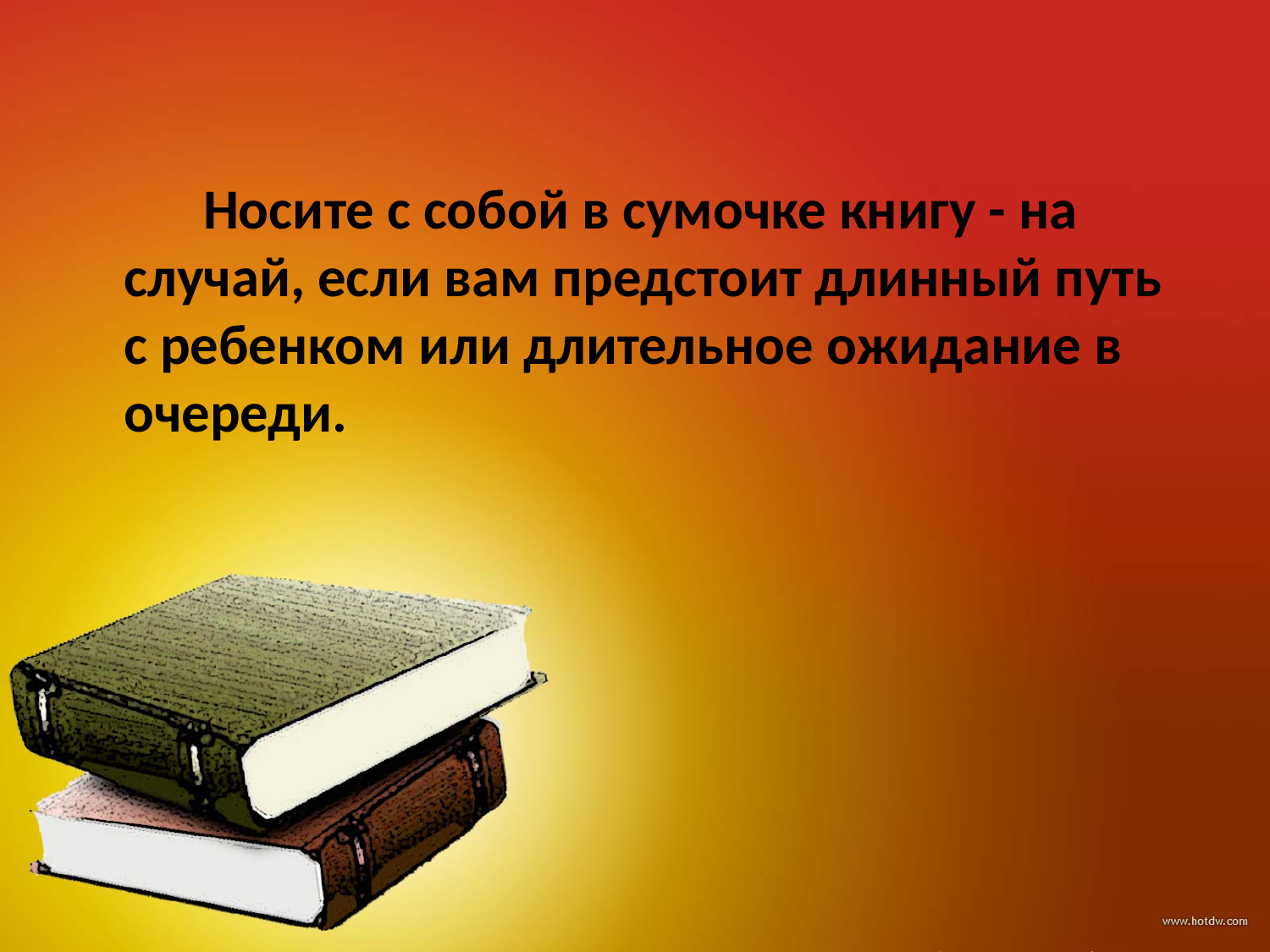

Носите с собой в сумочке книгу - на случай, если вам предстоит длинный путь с ребенком или длительное ожидание в очереди.